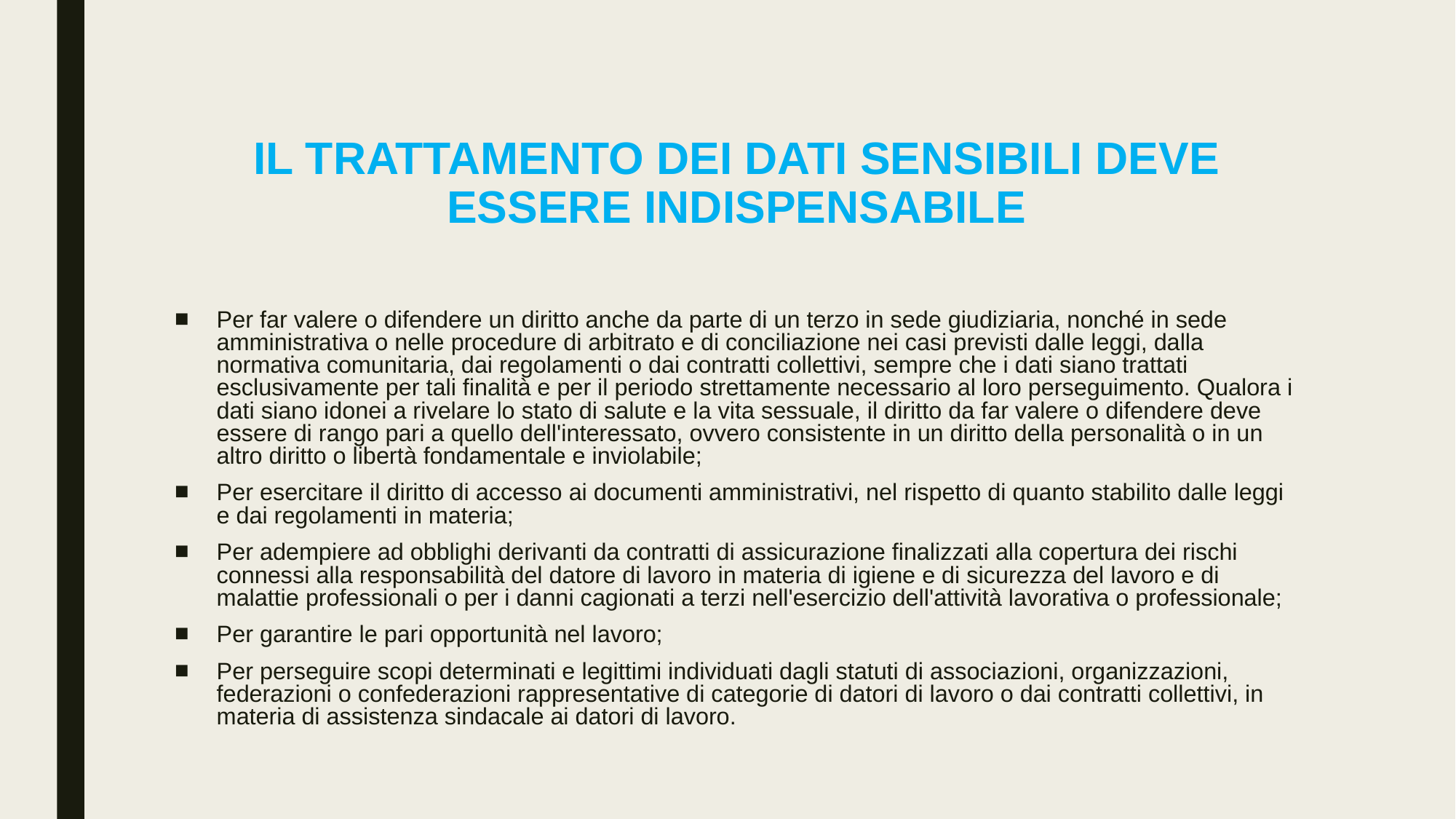

# Il trattamento dei dati sensibili deve essere indispensabile

Per far valere o difendere un diritto anche da parte di un terzo in sede giudiziaria, nonché in sede amministrativa o nelle procedure di arbitrato e di conciliazione nei casi previsti dalle leggi, dalla normativa comunitaria, dai regolamenti o dai contratti collettivi, sempre che i dati siano trattati esclusivamente per tali finalità e per il periodo strettamente necessario al loro perseguimento. Qualora i dati siano idonei a rivelare lo stato di salute e la vita sessuale, il diritto da far valere o difendere deve essere di rango pari a quello dell'interessato, ovvero consistente in un diritto della personalità o in un altro diritto o libertà fondamentale e inviolabile;
Per esercitare il diritto di accesso ai documenti amministrativi, nel rispetto di quanto stabilito dalle leggi e dai regolamenti in materia;
Per adempiere ad obblighi derivanti da contratti di assicurazione finalizzati alla copertura dei rischi connessi alla responsabilità del datore di lavoro in materia di igiene e di sicurezza del lavoro e di malattie professionali o per i danni cagionati a terzi nell'esercizio dell'attività lavorativa o professionale;
Per garantire le pari opportunità nel lavoro;
Per perseguire scopi determinati e legittimi individuati dagli statuti di associazioni, organizzazioni, federazioni o confederazioni rappresentative di categorie di datori di lavoro o dai contratti collettivi, in materia di assistenza sindacale ai datori di lavoro.